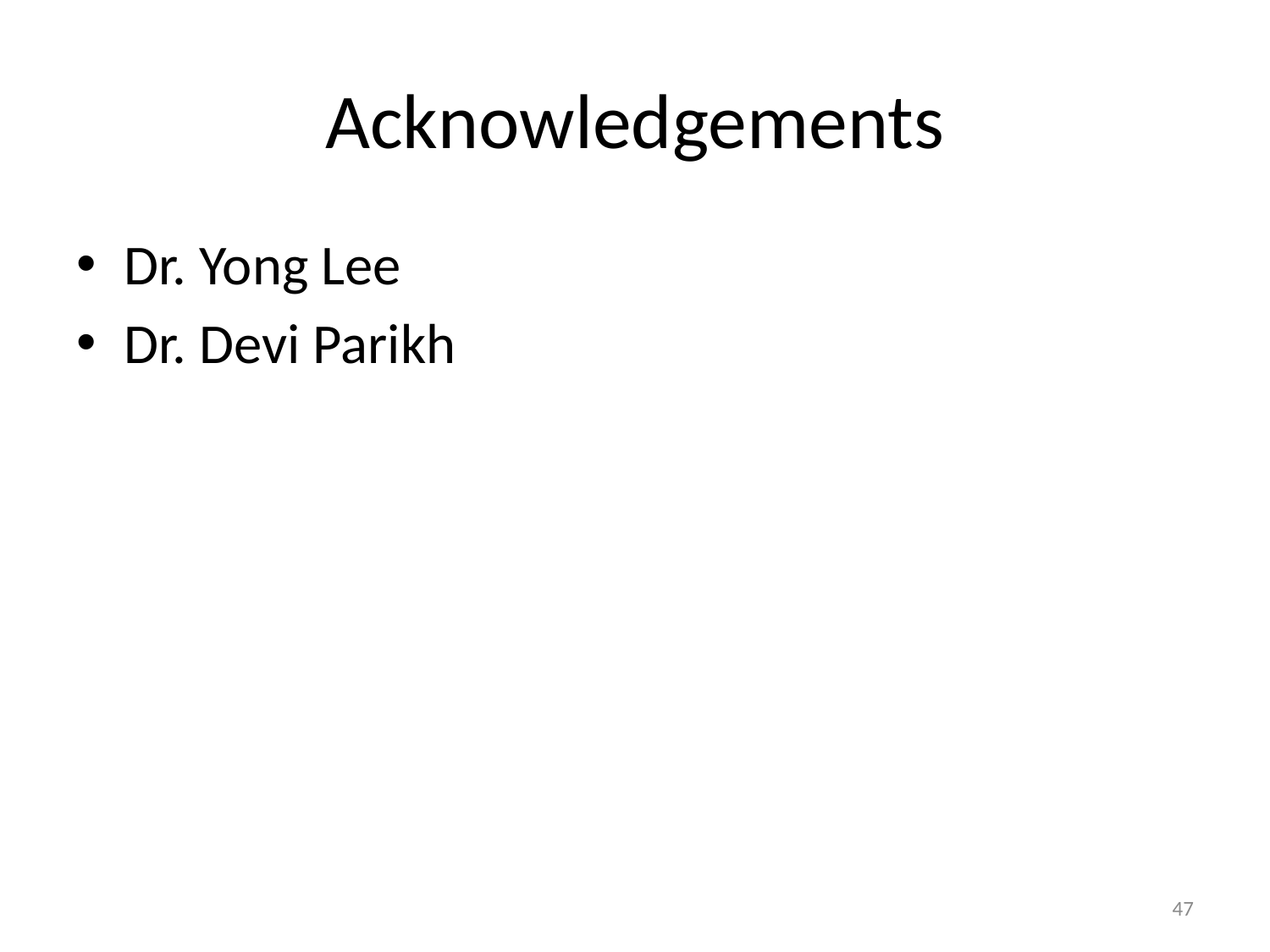

# Acknowledgements
Dr. Yong Lee
Dr. Devi Parikh
47